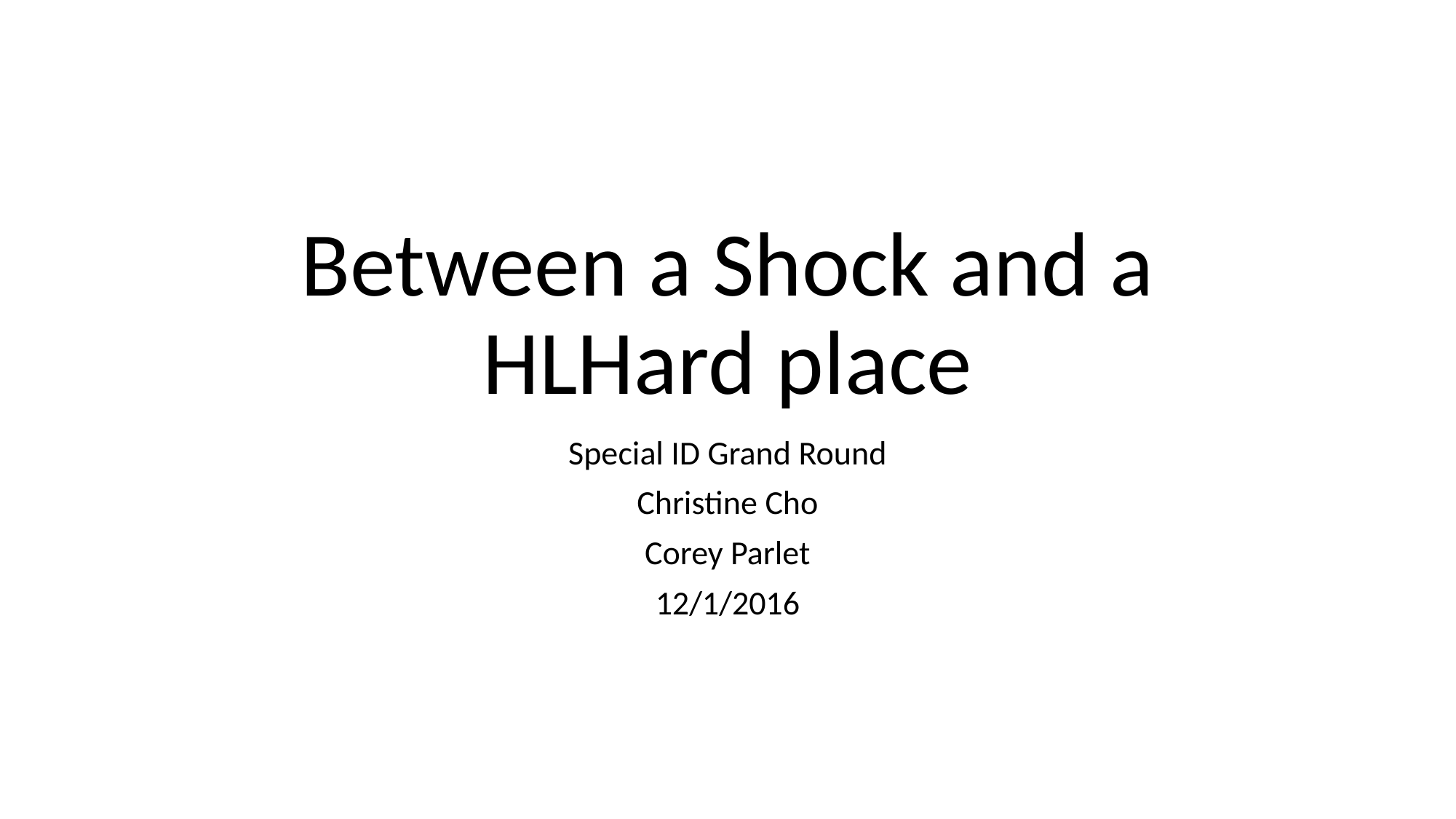

# Between a Shock and a HLHard place
Special ID Grand Round
Christine Cho
Corey Parlet
12/1/2016